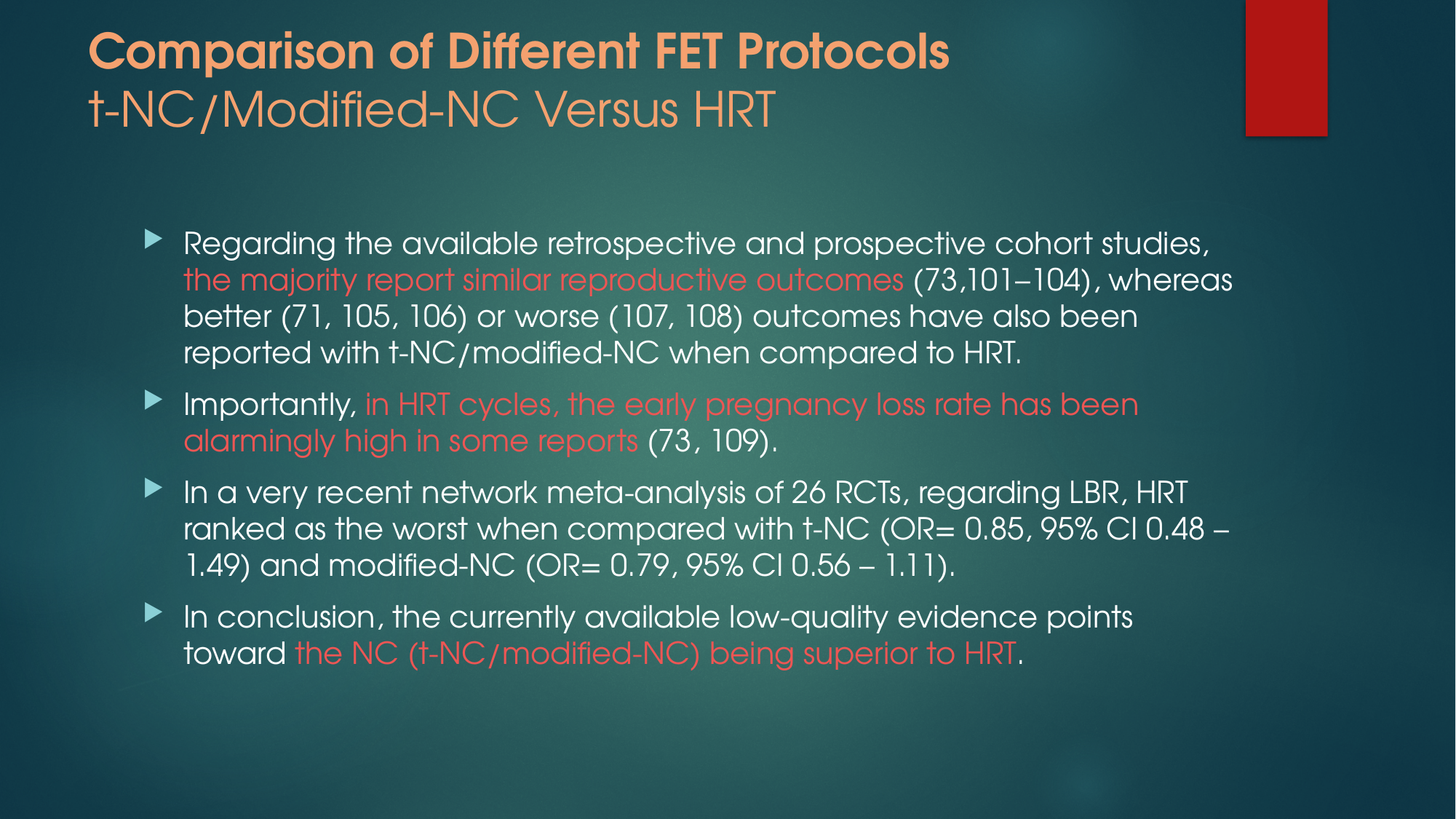

# Comparison of Different FET Protocols t-NC/Modified-NC Versus HRT
Regarding the available retrospective and prospective cohort studies, the majority report similar reproductive outcomes (73,101–104), whereas better (71, 105, 106) or worse (107, 108) outcomes have also been reported with t-NC/modified-NC when compared to HRT.
Importantly, in HRT cycles, the early pregnancy loss rate has been alarmingly high in some reports (73, 109).
In a very recent network meta-analysis of 26 RCTs, regarding LBR, HRT ranked as the worst when compared with t-NC (OR= 0.85, 95% CI 0.48 – 1.49) and modified-NC (OR= 0.79, 95% CI 0.56 – 1.11).
In conclusion, the currently available low-quality evidence points toward the NC (t-NC/modified-NC) being superior to HRT.